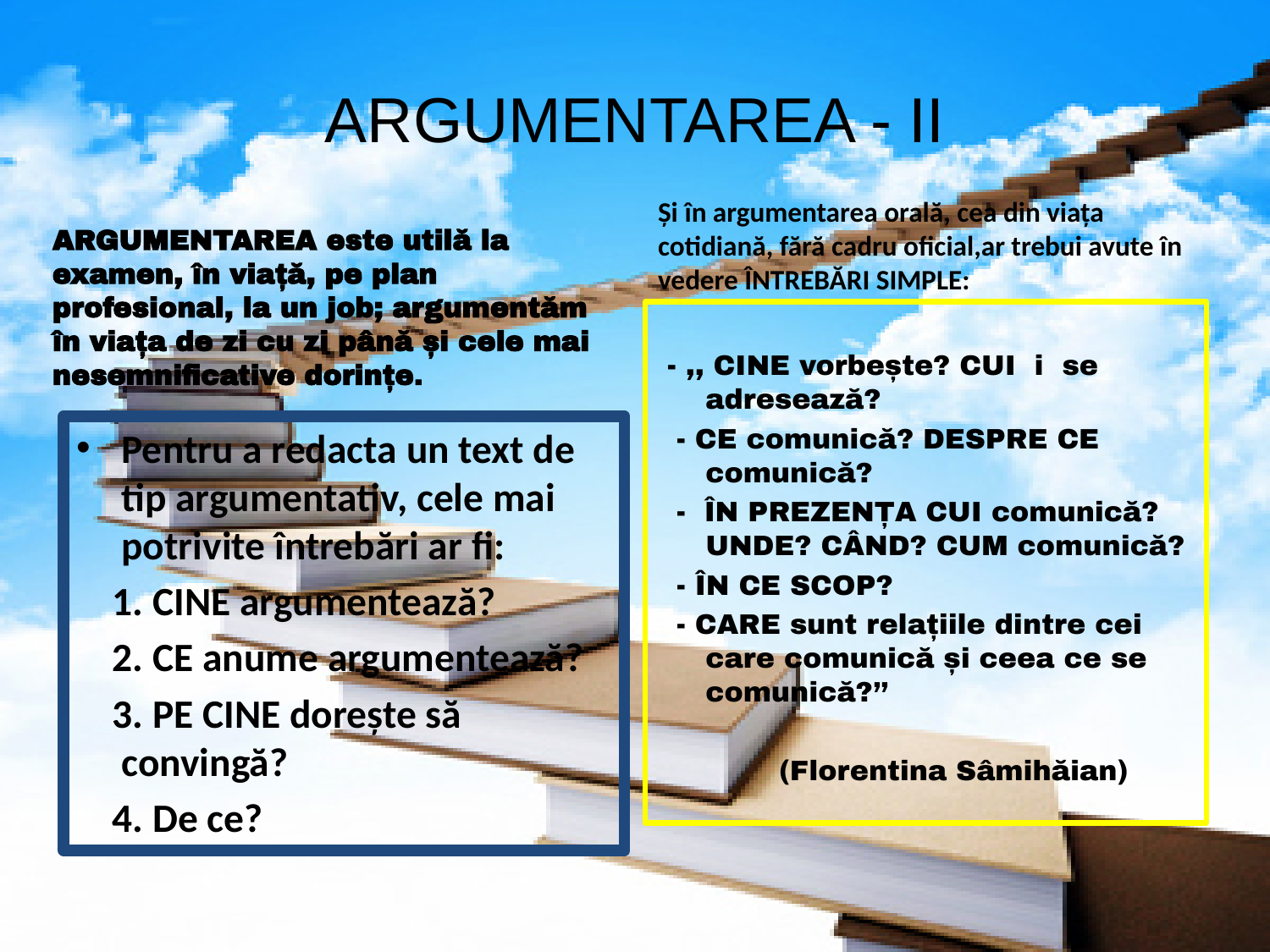

# ARGUMENTAREA - II
ARGUMENTAREA este utilă la examen, în viață, pe plan profesional, la un job; argumentăm în viața de zi cu zi până și cele mai nesemnificative dorințe.
Și în argumentarea orală, cea din viața cotidiană, fără cadru oficial,ar trebui avute în vedere ÎNTREBĂRI SIMPLE:

 - ,, CINE vorbește? CUI  i  se adresează?
  - CE comunică? DESPRE CE comunică?
  -  ÎN PREZENȚA CUI comunică? UNDE? CÂND? CUM comunică?
  - ÎN CE SCOP?
  - CARE sunt relațiile dintre cei care comunică și ceea ce se comunică?’’

             (Florentina Sâmihăian)
Pentru a redacta un text de tip argumentativ, cele mai potrivite întrebări ar fi:
    1. CINE argumentează?
    2. CE anume argumentează?
    3. PE CINE dorește să convingă?
    4. De ce?